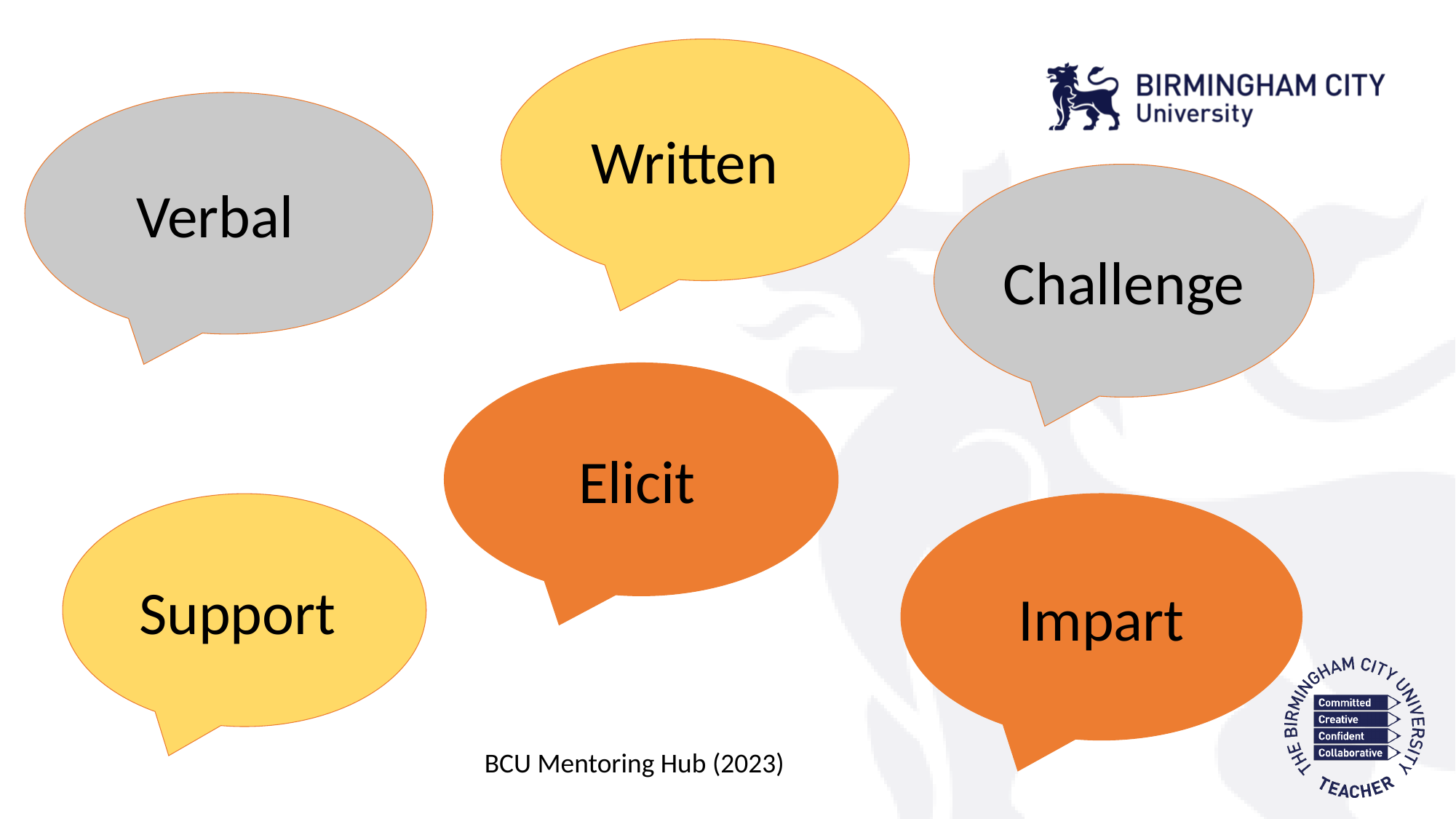

Written
Verbal
Challenge
Elicit
Support
Impart
BCU Mentoring Hub (2023)